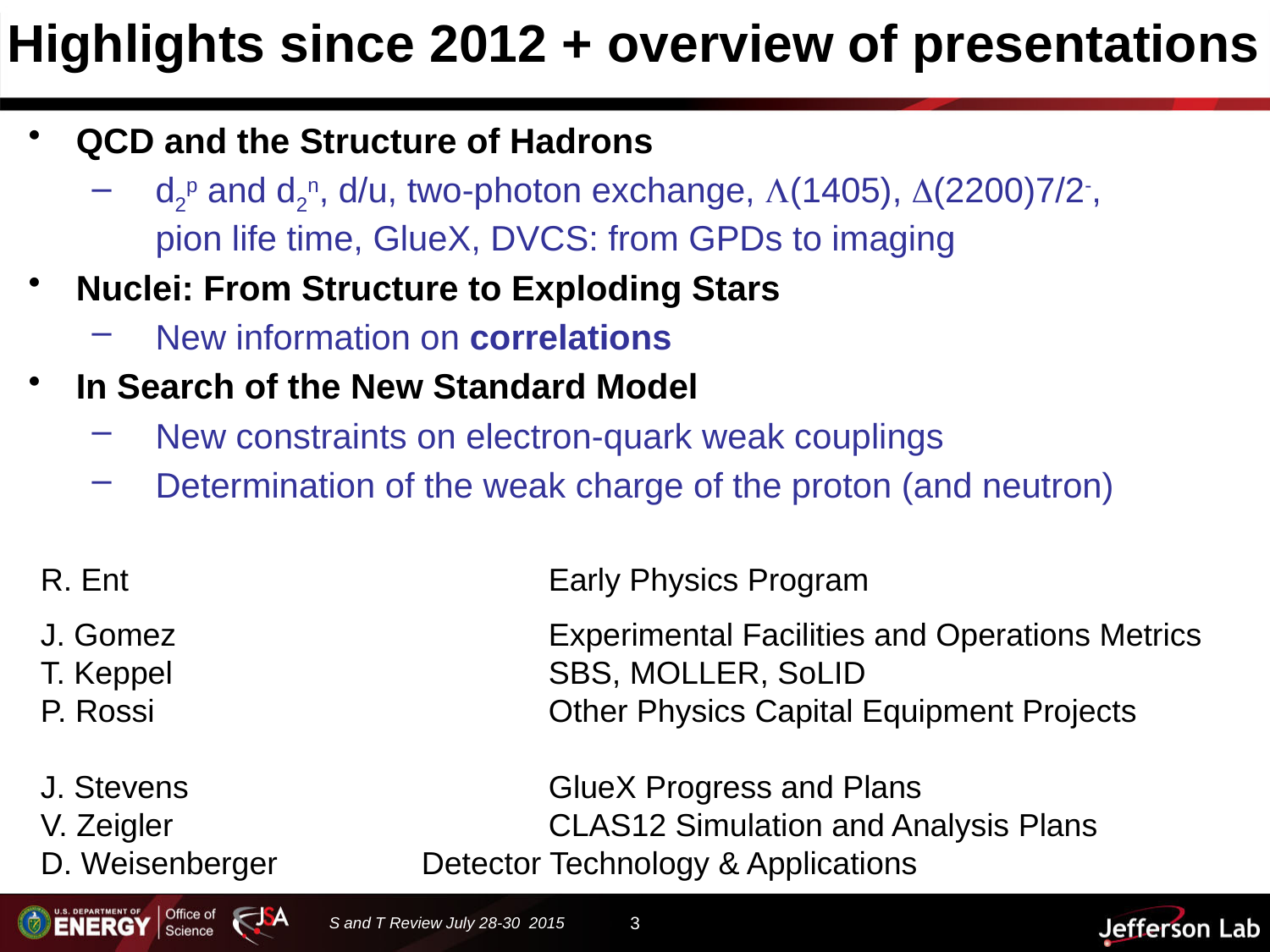

Highlights since 2012 + overview of presentations
QCD and the Structure of Hadrons
d2p and d2n, d/u, two-photon exchange, Λ(1405), Δ(2200)7/2-, pion life time, GlueX, DVCS: from GPDs to imaging
Nuclei: From Structure to Exploding Stars
New information on correlations
In Search of the New Standard Model
New constraints on electron-quark weak couplings
Determination of the weak charge of the proton (and neutron)

R. Ent				Early Physics Program

J. Gomez			Experimental Facilities and Operations Metrics
T. Keppel			SBS, MOLLER, SoLID
P. Rossi				Other Physics Capital Equipment Projects

J. Stevens			GlueX Progress and Plans
V. Zeigler			CLAS12 Simulation and Analysis Plans
D. Weisenberger		Detector Technology & Applications
3